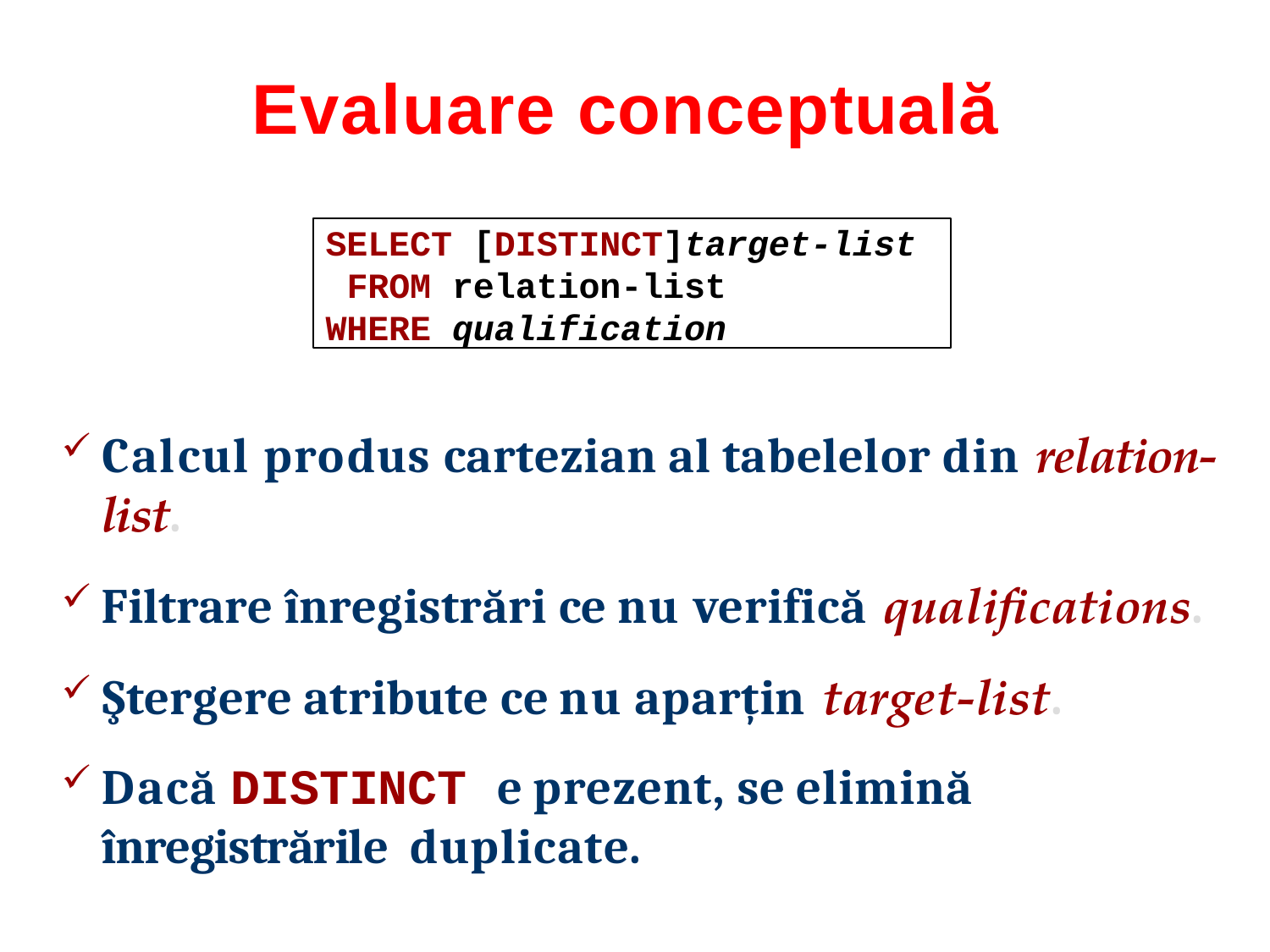

# Evaluare conceptuală
SELECT [DISTINCT]target-list  FROM relation-list
WHERE qualification
Calcul produs cartezian al tabelelor din relation-list.
Filtrare înregistrări ce nu verifică qualifications.
Ştergere atribute ce nu aparţin target-list.
Dacă DISTINCT e prezent, se elimină înregistrările  duplicate.